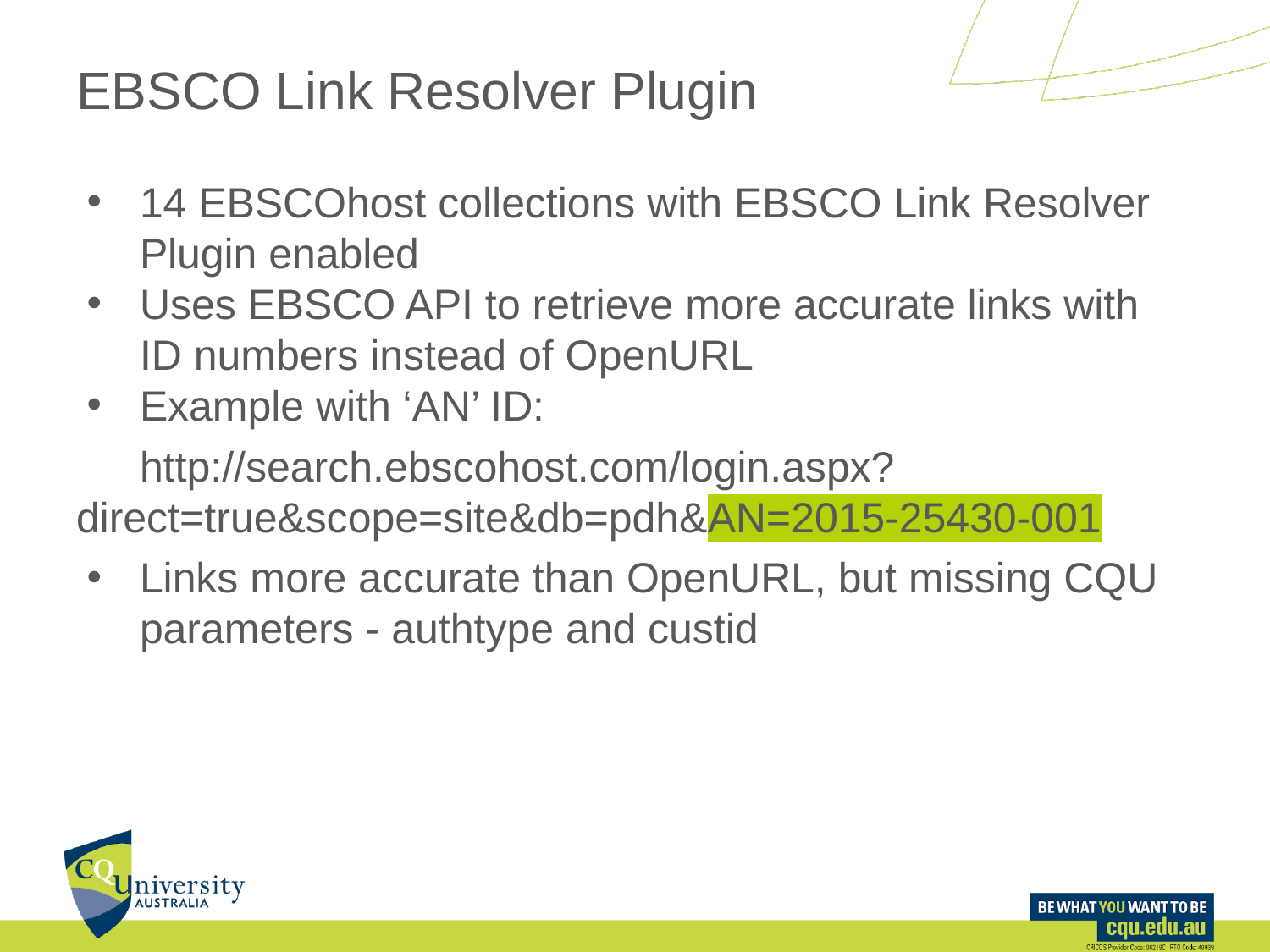

# EBSCO Link Resolver Plugin
14 EBSCOhost collections with EBSCO Link Resolver Plugin enabled
Uses EBSCO API to retrieve more accurate links with ID numbers instead of OpenURL
Example with ‘AN’ ID:
http://search.ebscohost.com/login.aspx?direct=true&scope=site&db=pdh&AN=2015-25430-001
Links more accurate than OpenURL, but missing CQU parameters - authtype and custid